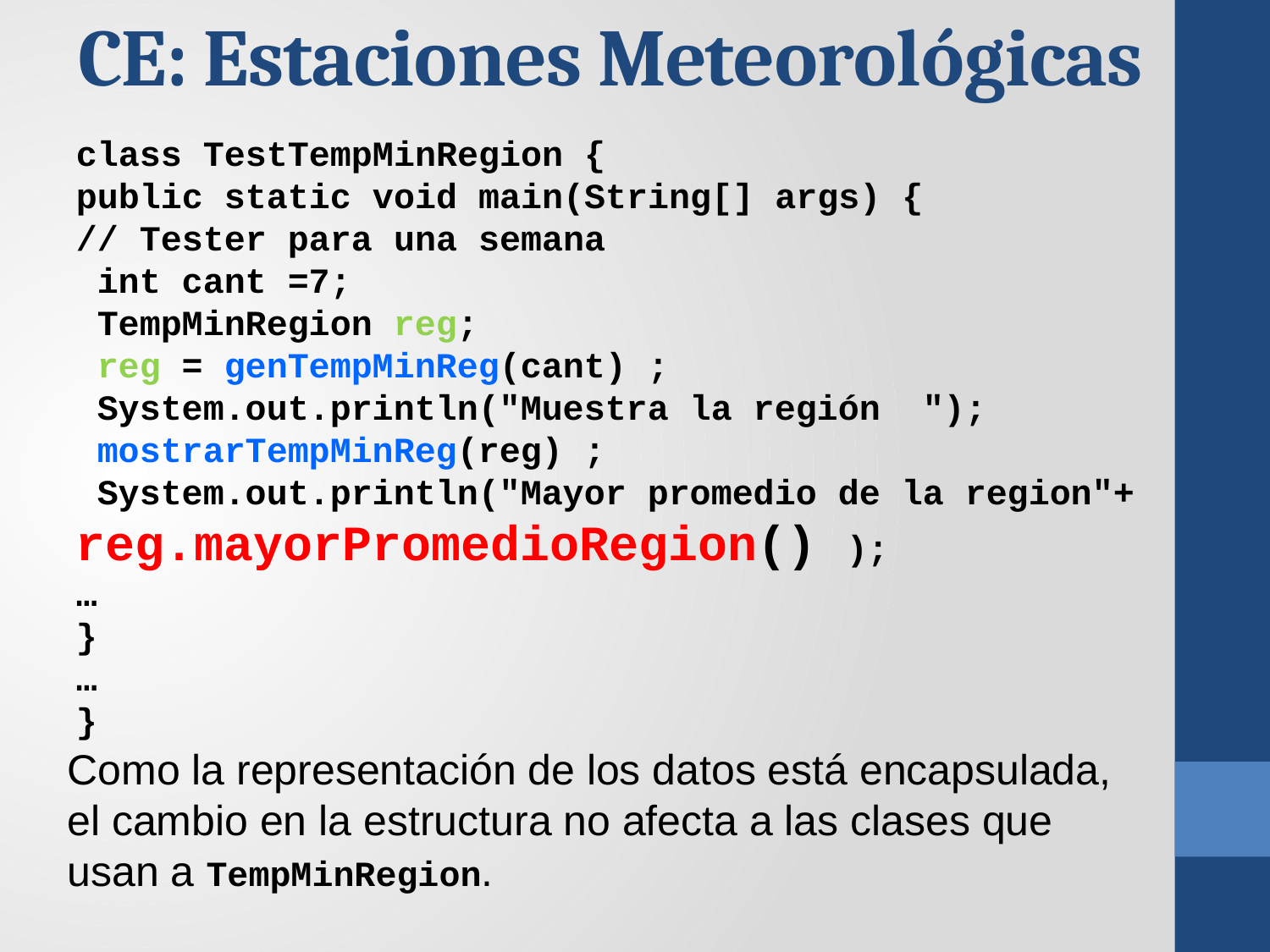

CE: Estaciones Meteorológicas
class TestTempMinRegion {
public static void main(String[] args) {
// Tester para una semana
 int cant =7;
 TempMinRegion reg;
 reg = genTempMinReg(cant) ;
 System.out.println("Muestra la región  ");
 mostrarTempMinReg(reg) ;
 System.out.println("Mayor promedio de la region"+ reg.mayorPromedioRegion() );
…
}
…
}
Como la representación de los datos está encapsulada, el cambio en la estructura no afecta a las clases que usan a TempMinRegion.